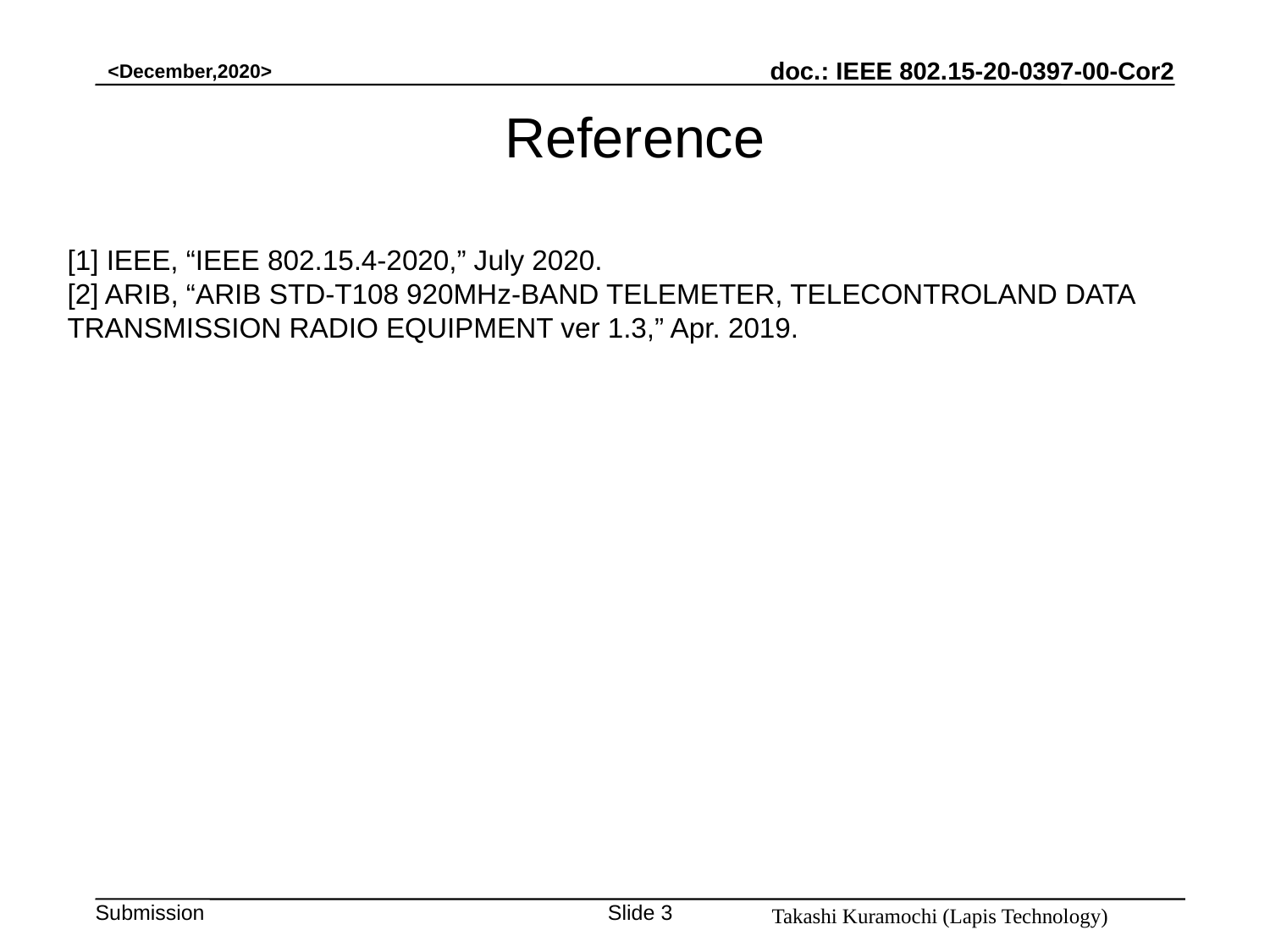

<December,2020>
Reference
[1] IEEE, “IEEE 802.15.4-2020,” July 2020.
[2] ARIB, “ARIB STD-T108 920MHz-BAND TELEMETER, TELECONTROLAND DATA TRANSMISSION RADIO EQUIPMENT ver 1.3,” Apr. 2019.

Takashi Kuramochi (Lapis Technology)
Slide 3